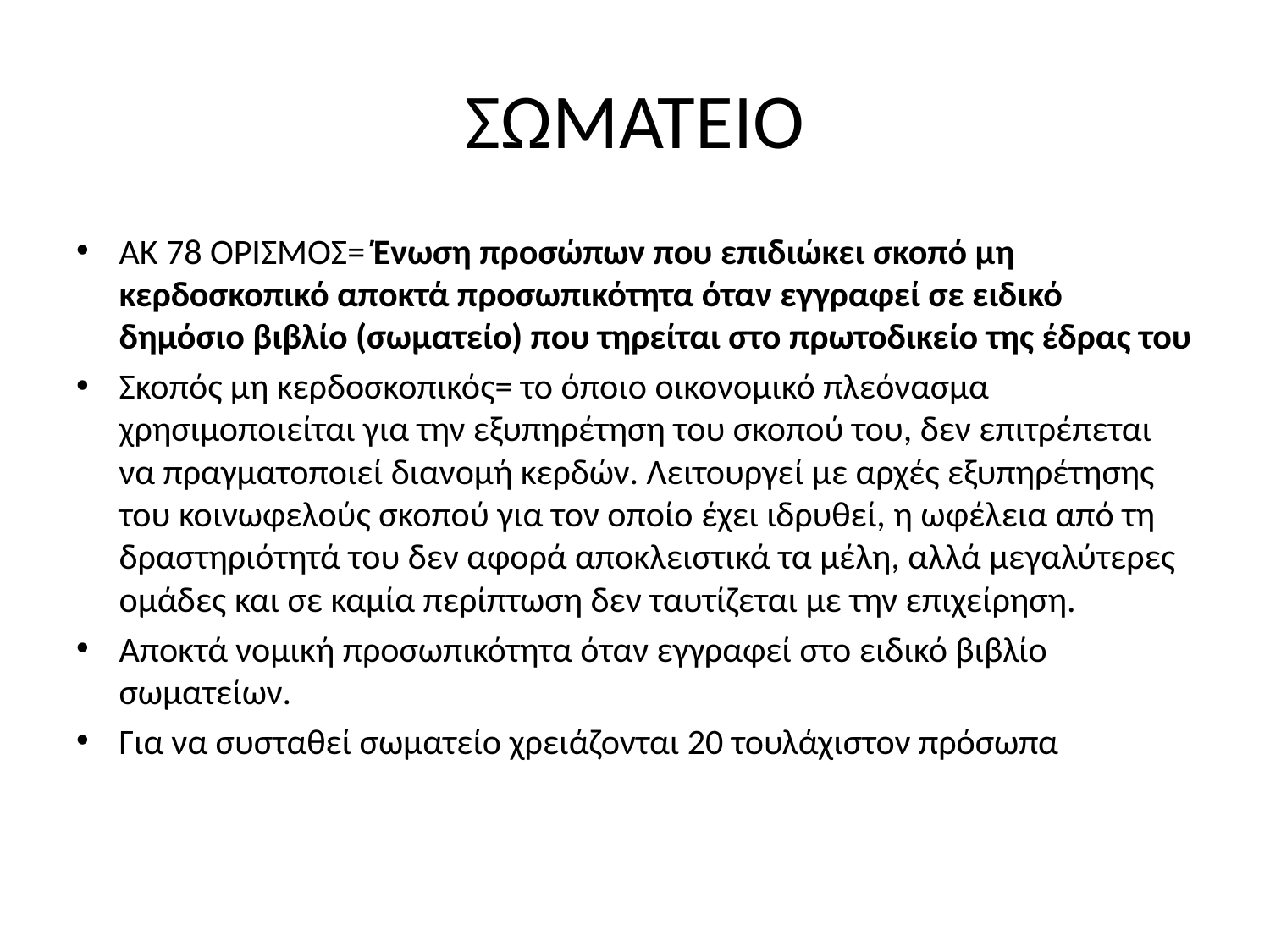

# ΣΩΜΑΤΕΙΟ
ΑΚ 78 ΟΡΙΣΜΟΣ= Ένωση προσώπων που επιδιώκει σκοπό μη κερδοσκοπικό αποκτά προσωπικότητα όταν εγγραφεί σε ειδικό δημόσιο βιβλίο (σωματείο) που τηρείται στο πρωτοδικείο της έδρας του
Σκοπός μη κερδοσκοπικός= το όποιο οικονομικό πλεόνασμα χρησιμοποιείται για την εξυπηρέτηση του σκοπού του, δεν επιτρέπεται να πραγματοποιεί διανομή κερδών. Λειτουργεί με αρχές εξυπηρέτησης του κοινωφελούς σκοπού για τον οποίο έχει ιδρυθεί, η ωφέλεια από τη δραστηριότητά του δεν αφορά αποκλειστικά τα μέλη, αλλά μεγαλύτερες ομάδες και σε καμία περίπτωση δεν ταυτίζεται με την επιχείρηση.
Αποκτά νομική προσωπικότητα όταν εγγραφεί στο ειδικό βιβλίο σωματείων.
Για να συσταθεί σωματείο χρειάζονται 20 τουλάχιστον πρόσωπα